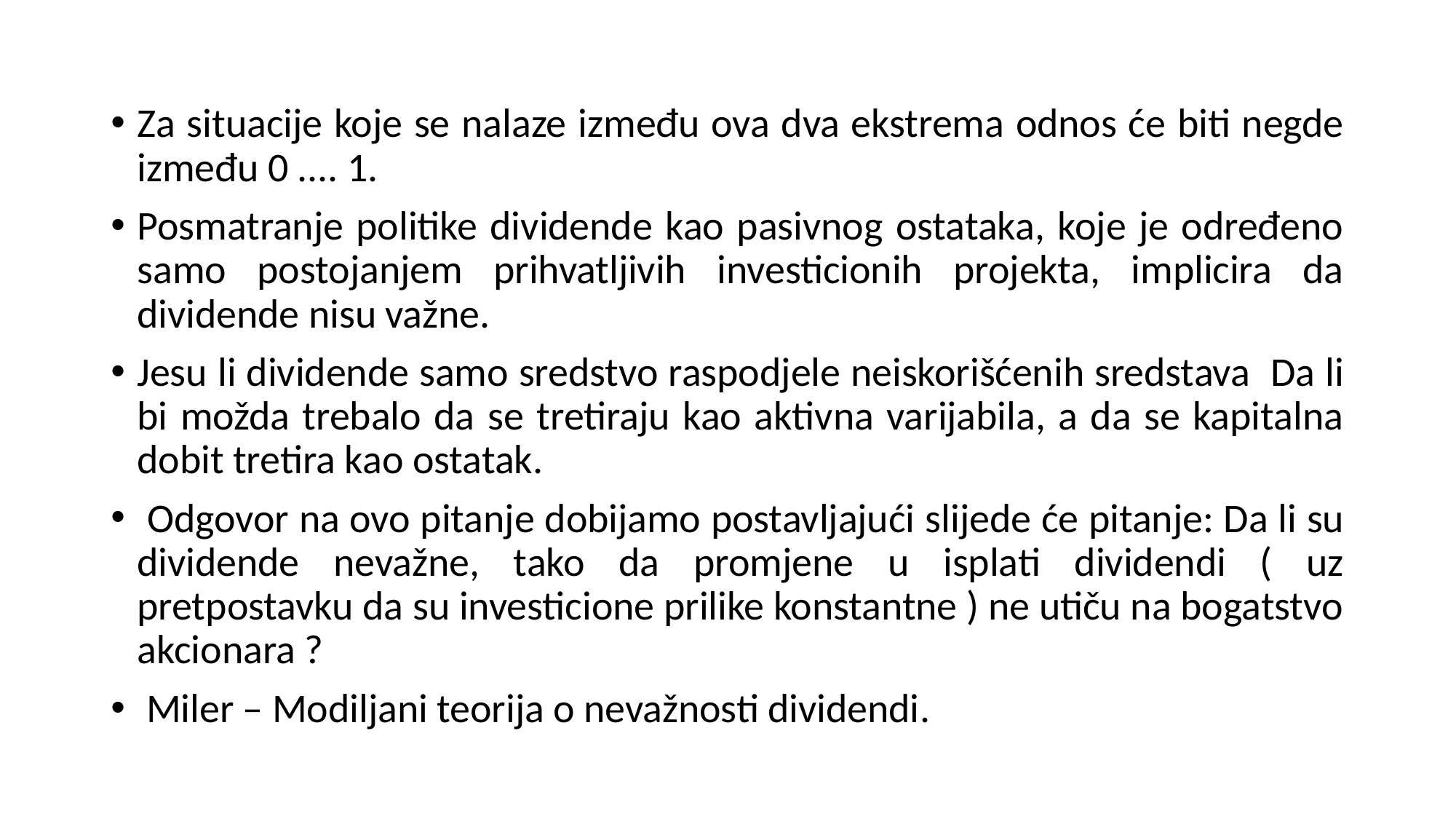

Za situacije koje se nalaze između ova dva ekstrema odnos će biti negde između 0 .... 1.
Posmatranje politike dividende kao pasivnog ostataka, koje je određeno samo postojanjem prihvatljivih investicionih projekta, implicira da dividende nisu važne.
Jesu li dividende samo sredstvo raspodjele neiskorišćenih sredstava  Da li bi možda trebalo da se tretiraju kao aktivna varijabila, a da se kapitalna dobit tretira kao ostatak.
 Odgovor na ovo pitanje dobijamo postavljajući slijede će pitanje: Da li su dividende nevažne, tako da promjene u isplati dividendi ( uz pretpostavku da su investicione prilike konstantne ) ne utiču na bogatstvo akcionara ?
 Miler – Modiljani teorija o nevažnosti dividendi.